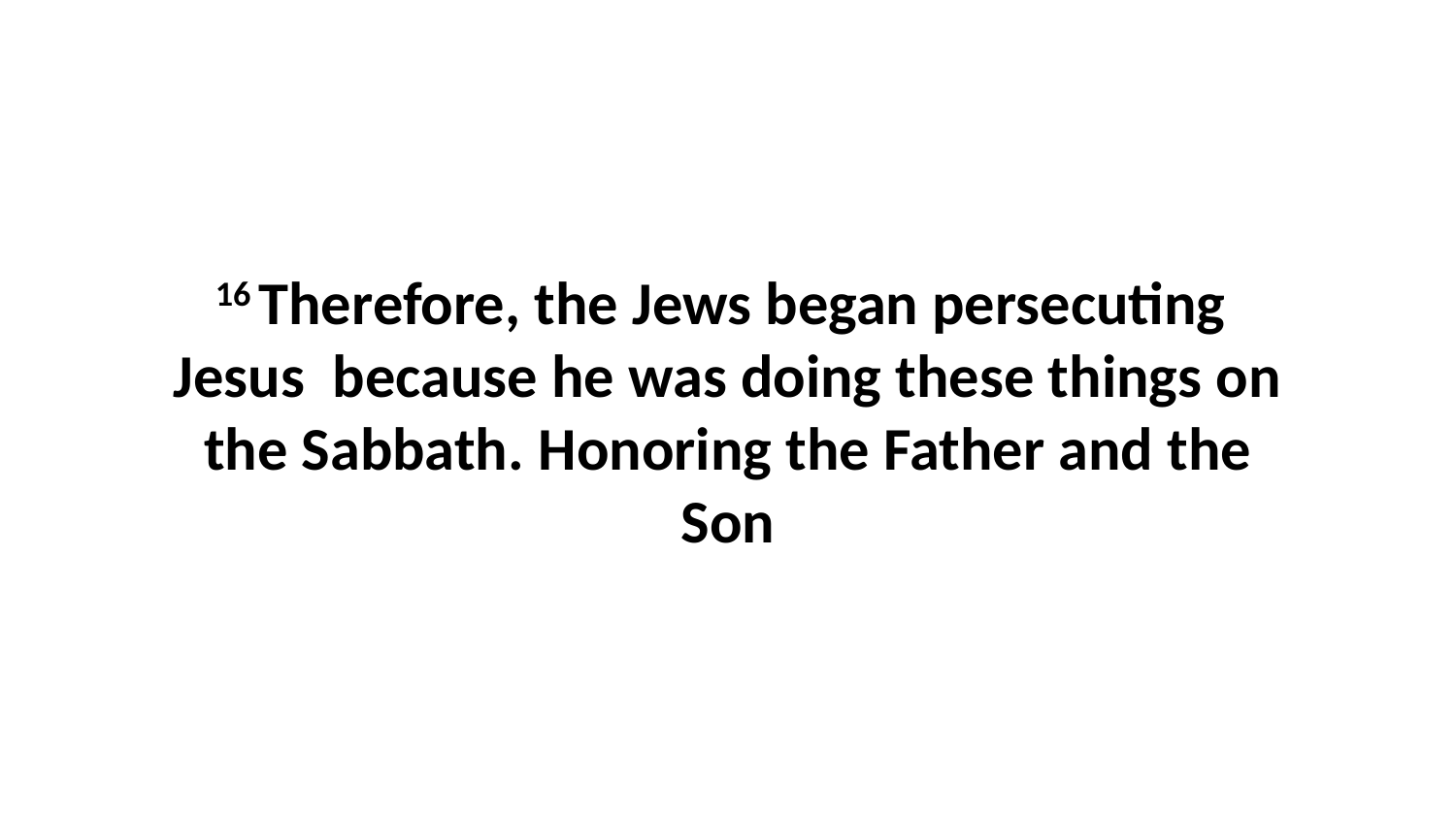

16 Therefore, the Jews began persecuting  Jesus  because he was doing these things on the Sabbath. Honoring the Father and the Son